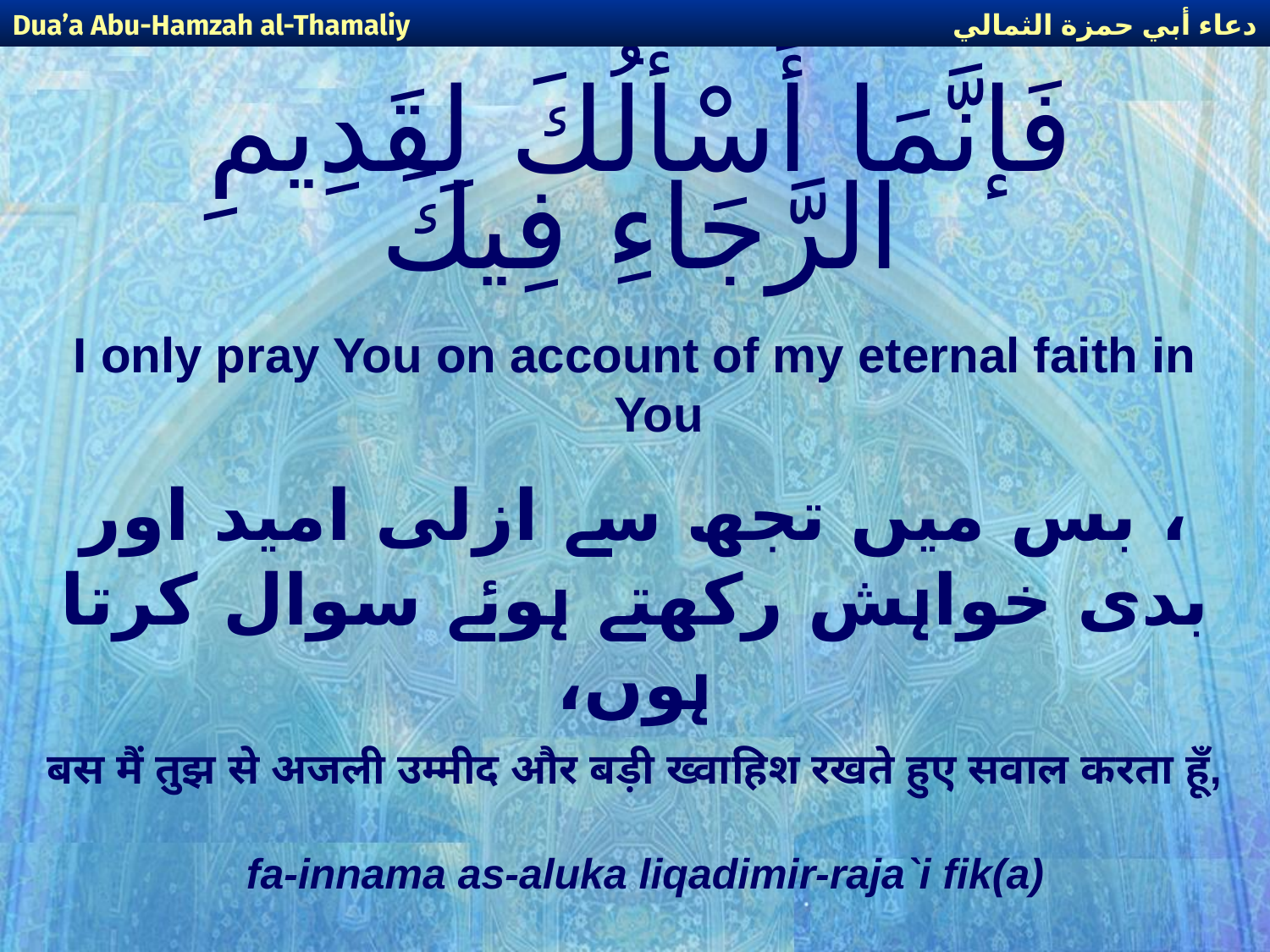

دعاء أبي حمزة الثمالي
Dua’a Abu-Hamzah al-Thamaliy
# فَإنَّمَا أَسْأَلُكَ لِقَدِيمِ الرَّجَاءِ فِيكَ
I only pray You on account of my eternal faith in You
، بس میں تجھ سے ازلی امید اور بدی خواہش رکھتے ہوئے سوال کرتا ہوں،
बस मैं तुझ से अजली उम्मीद और बड़ी ख्वाहिश रखते हुए सवाल करता हूँ,
fa-innama as-aluka liqadimir-raja`i fik(a)